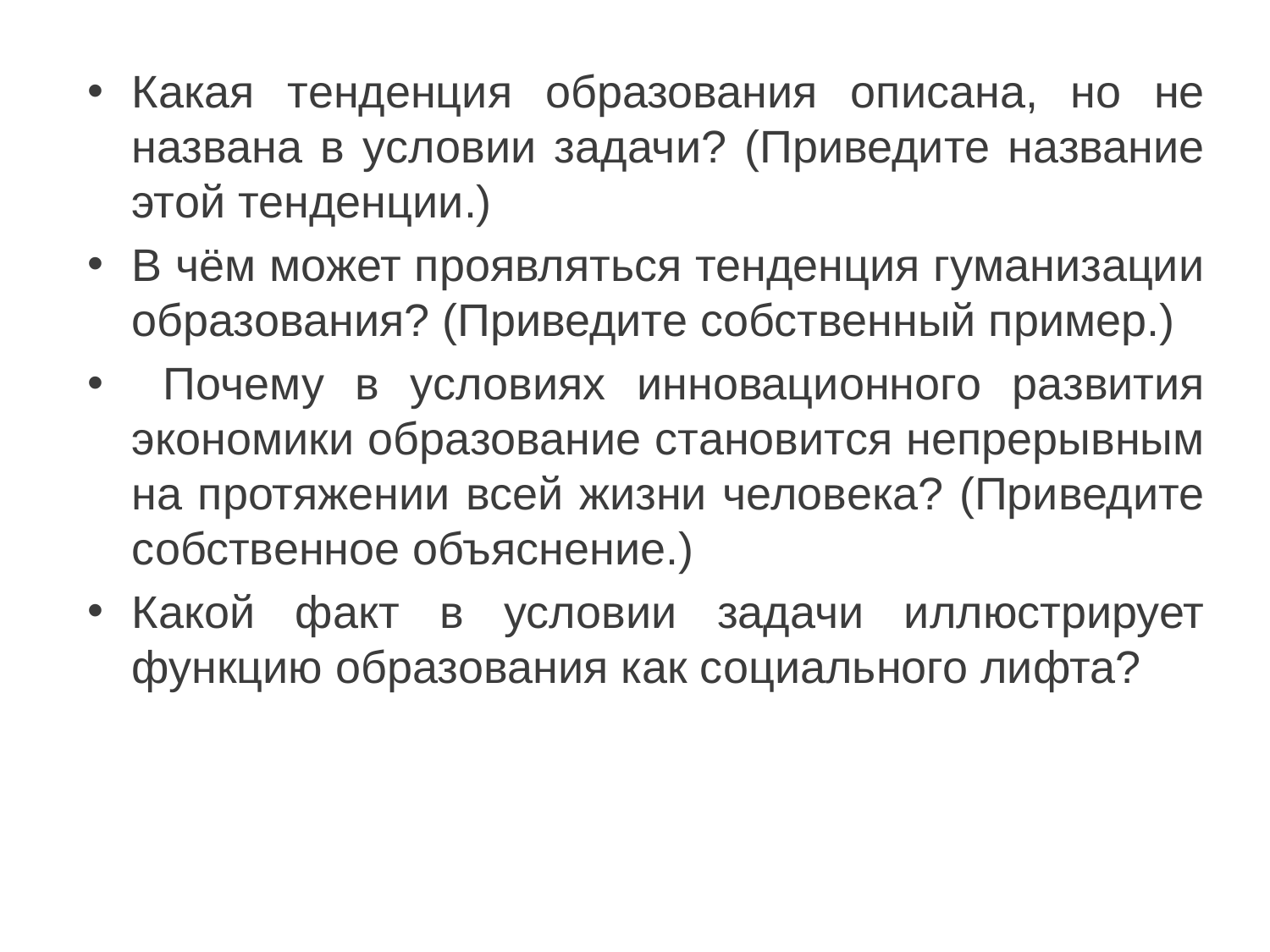

Какая тенденция образования описана, но не названа в условии задачи? (Приведите название этой тенденции.)
В чём может проявляться тенденция гуманизации образования? (Приведите собственный пример.)
 Почему в условиях инновационного развития экономики образование становится непрерывным на протяжении всей жизни человека? (Приведите собственное объяснение.)
Какой факт в условии задачи иллюстрирует функцию образования как социального лифта?